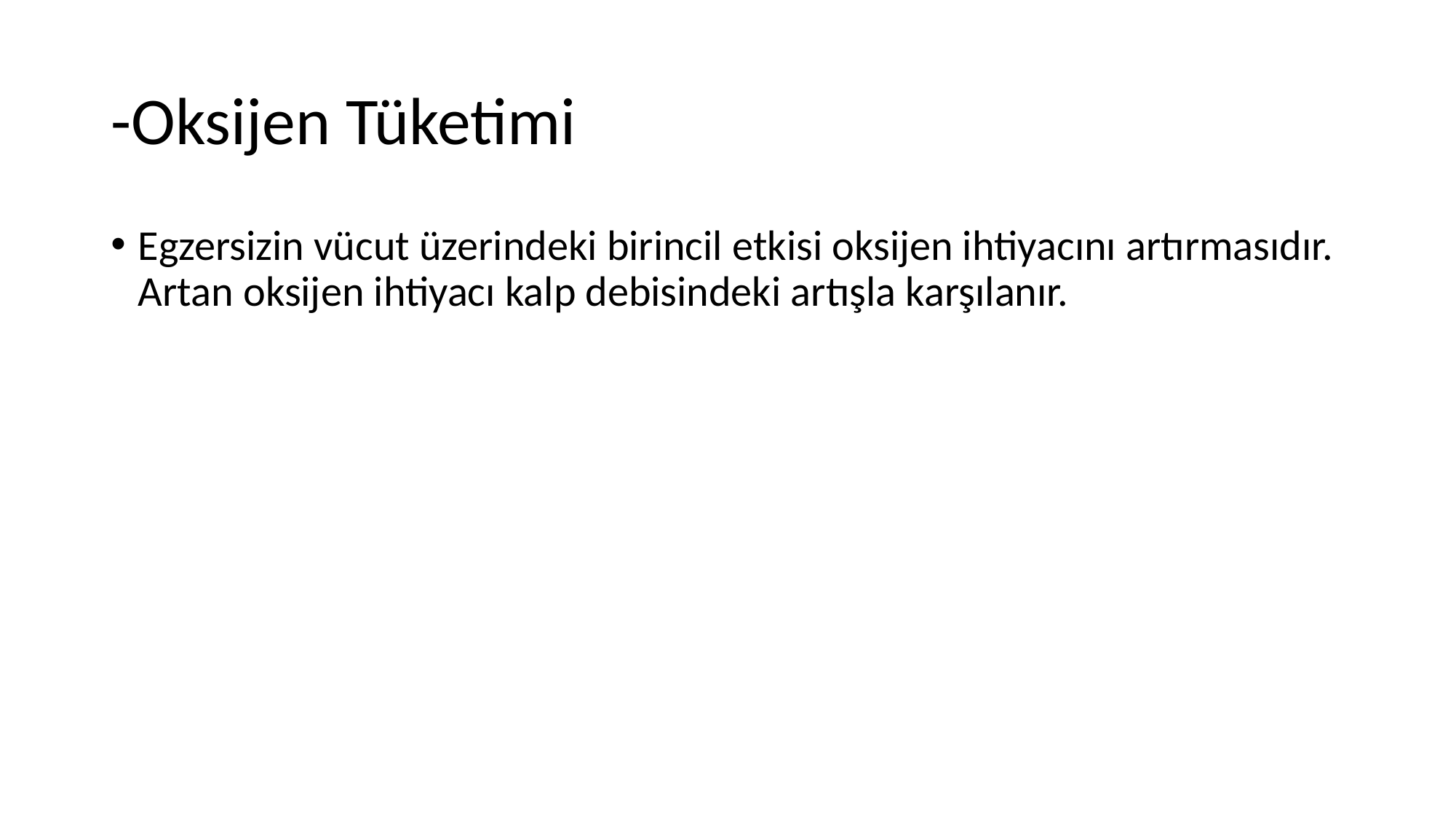

# -Oksijen Tüketimi
Egzersizin vücut üzerindeki birincil etkisi oksijen ihtiyacını artırmasıdır. Artan oksijen ihtiyacı kalp debisindeki artışla karşılanır.